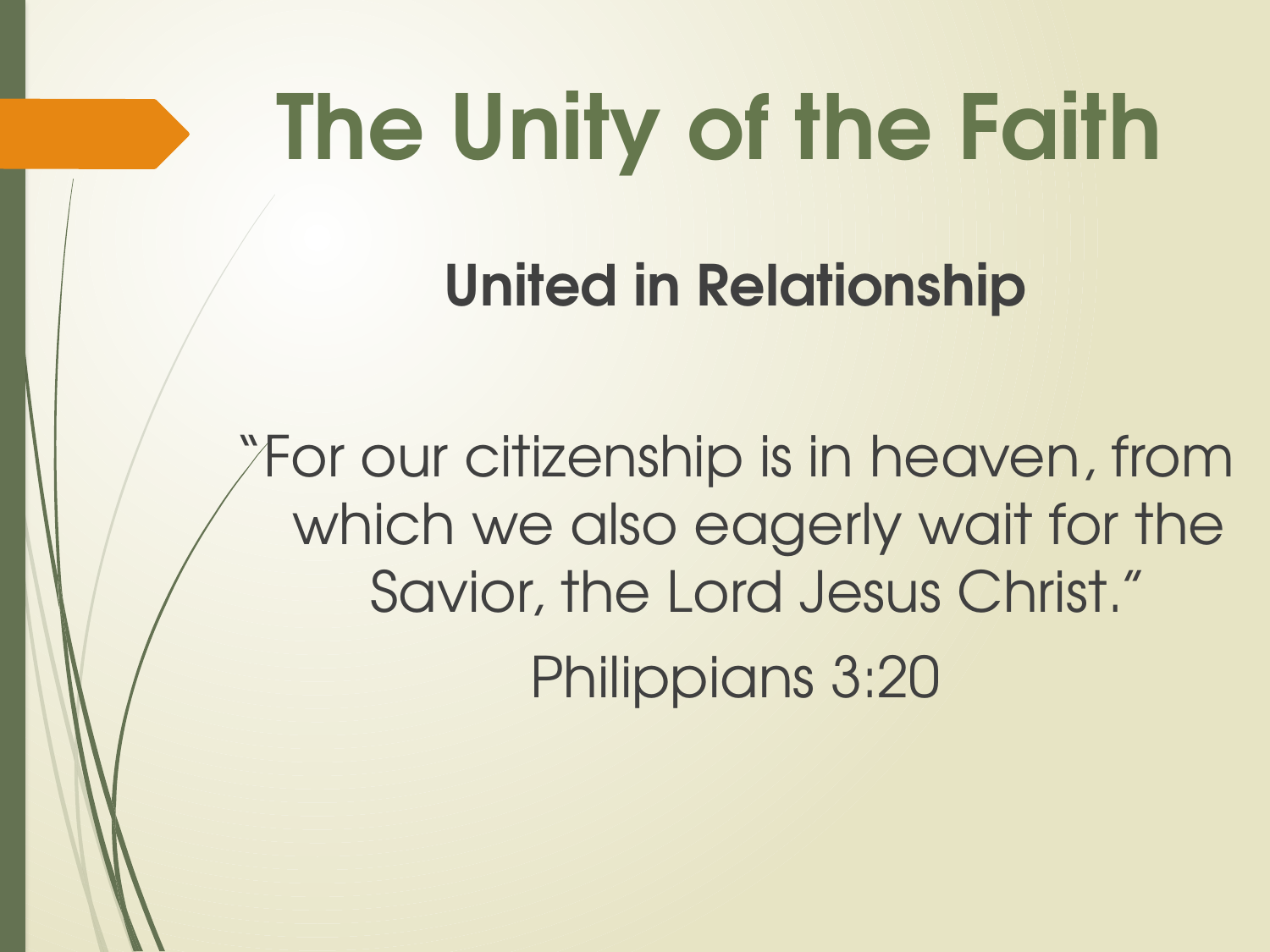

# The Unity of the Faith
United in Relationship

“For our citizenship is in heaven, from which we also eagerly wait for the Savior, the Lord Jesus Christ.”
Philippians 3:20